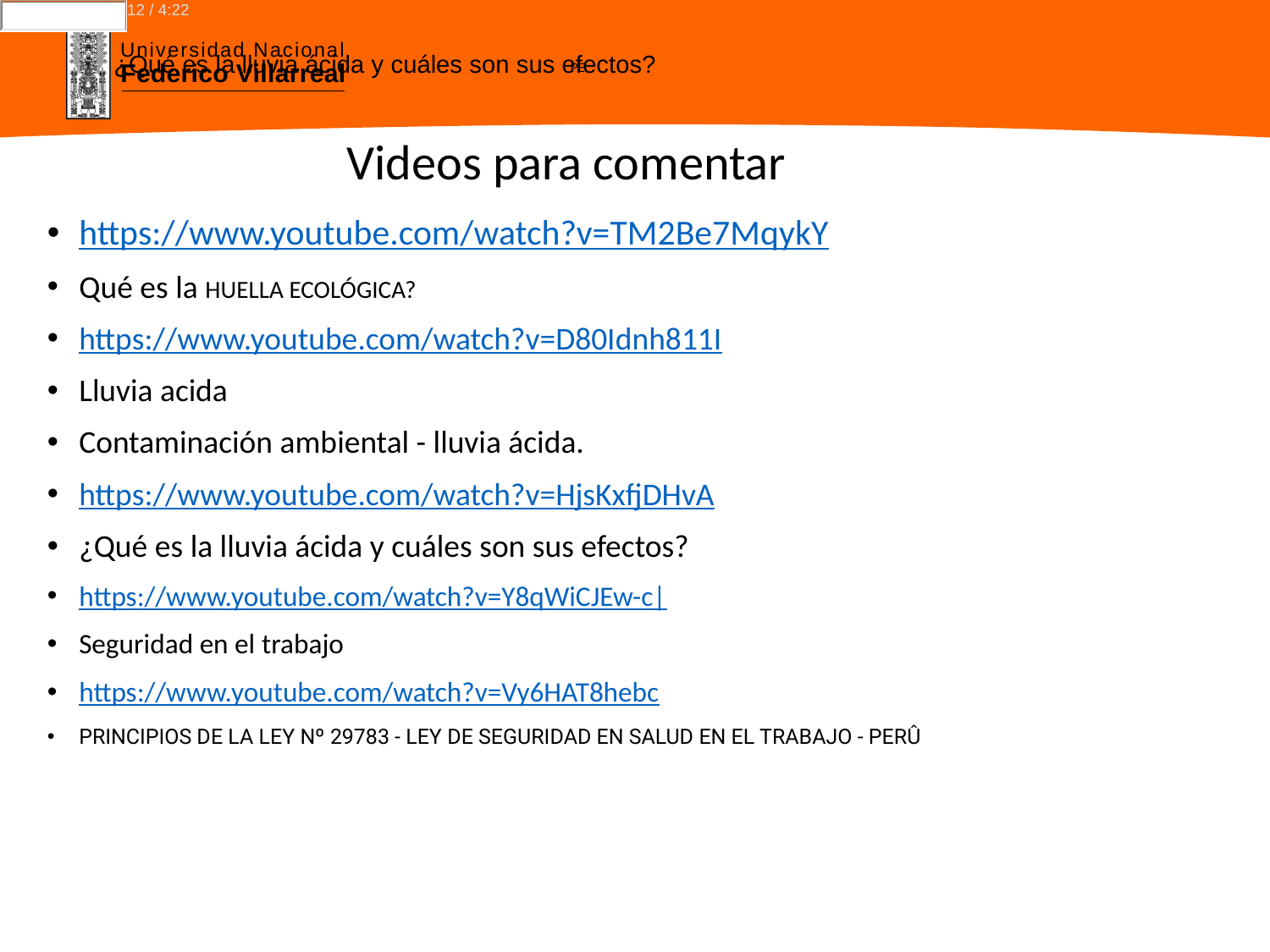

PE

SALTAR NAVEGACIÓN

2:12 / 4:22

¿Qué es la lluvia ácida y cuáles son sus efectos?

# Videos para comentar
https://www.youtube.com/watch?v=TM2Be7MqykY
Qué es la HUELLA ECOLÓGICA?
https://www.youtube.com/watch?v=D80Idnh811I
Lluvia acida
Contaminación ambiental - lluvia ácida.
https://www.youtube.com/watch?v=HjsKxfjDHvA
¿Qué es la lluvia ácida y cuáles son sus efectos?
https://www.youtube.com/watch?v=Y8qWiCJEw-c|
Seguridad en el trabajo
https://www.youtube.com/watch?v=Vy6HAT8hebc
PRINCIPIOS DE LA LEY Nº 29783 - LEY DE SEGURIDAD EN SALUD EN EL TRABAJO - PERÛ